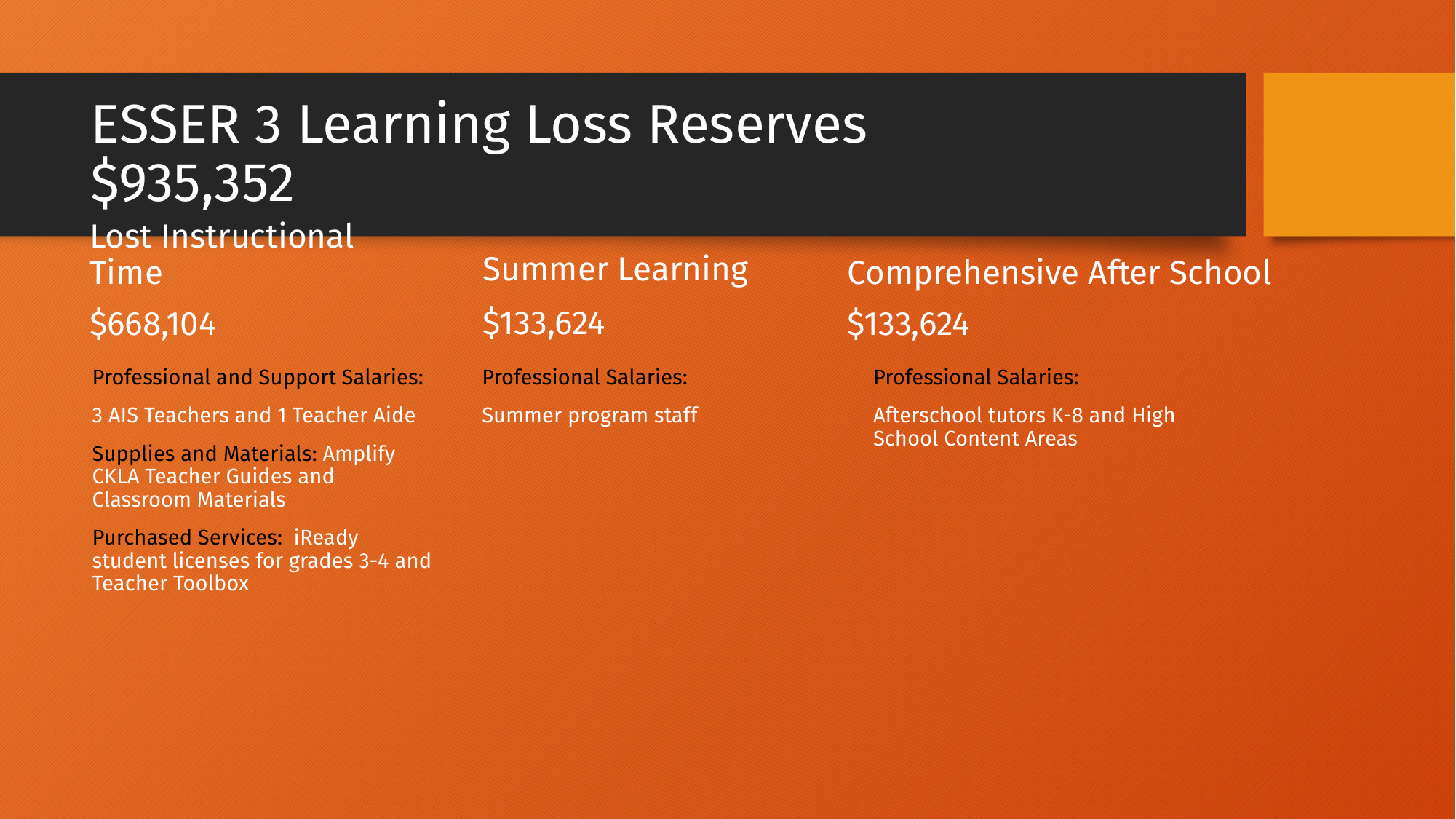

# ESSER 3 Learning Loss Reserves $935,352
Comprehensive After School
$133,624

Lost Instructional Time
$668,104
Summer Learning
$133,624
Professional and Support Salaries:
3 AIS Teachers and 1 Teacher Aide
Supplies and Materials: Amplify CKLA Teacher Guides and Classroom Materials
Purchased Services:  iReady student licenses for grades 3-4 and Teacher Toolbox
Professional Salaries:
Summer program staff
Professional Salaries:
Afterschool tutors K-8 and High School Content Areas